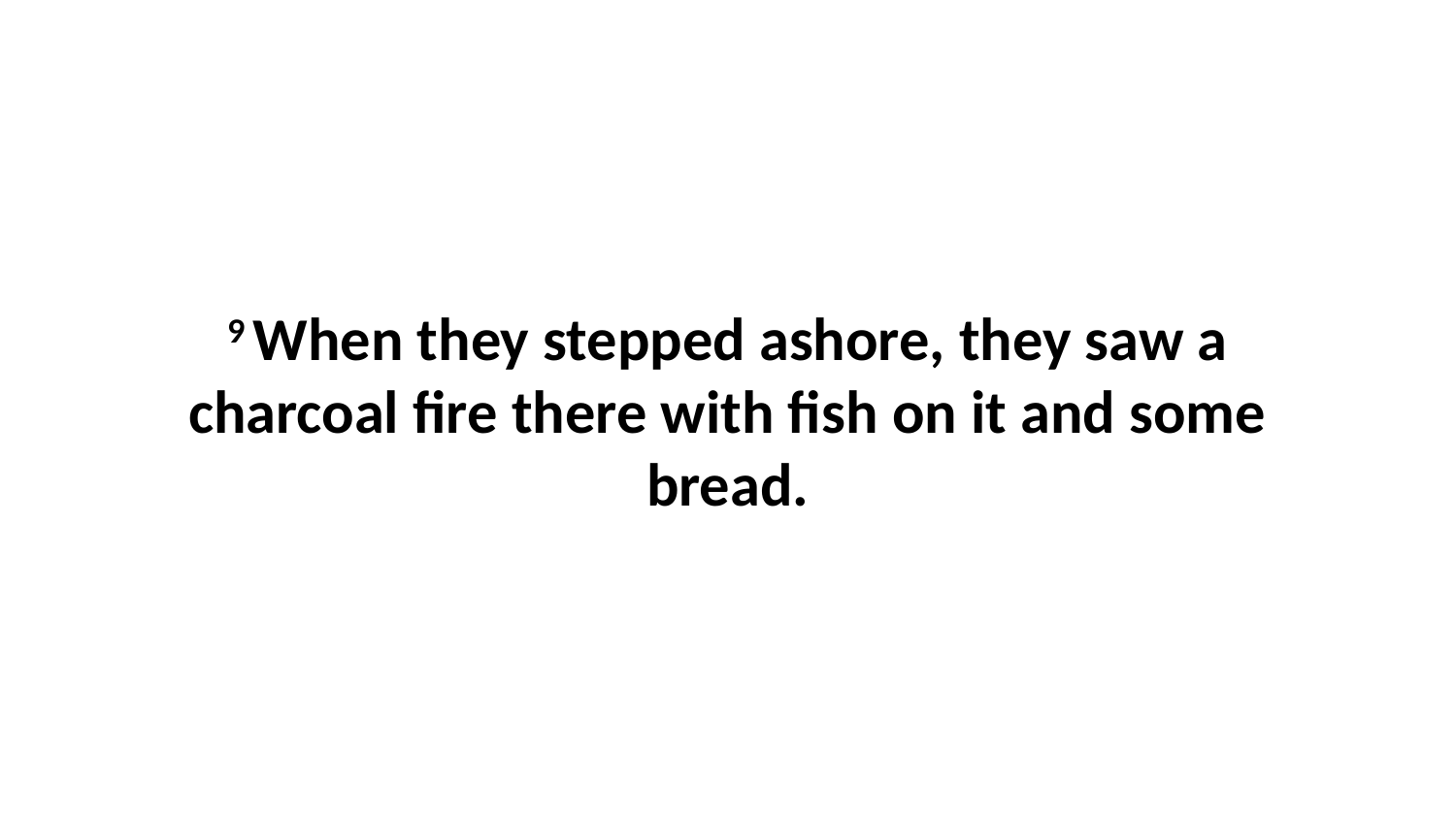

9 When they stepped ashore, they saw a charcoal fire there with fish on it and some bread.